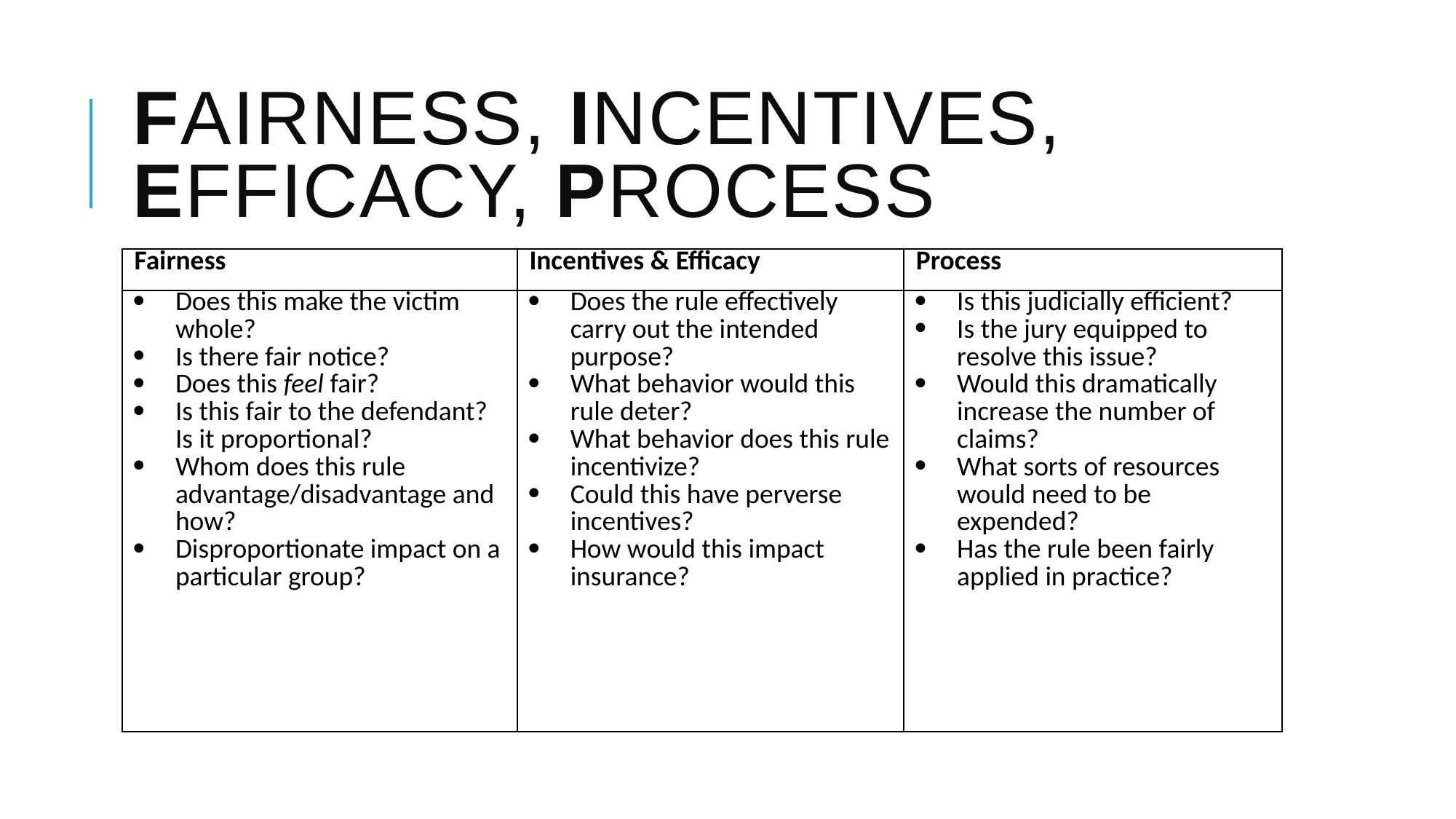

# Fairness, incentives, efficacy, Process
| Fairness | Incentives & Efficacy | Process |
| --- | --- | --- |
| Does this make the victim whole? Is there fair notice? Does this feel fair? Is this fair to the defendant? Is it proportional? Whom does this rule advantage/disadvantage and how? Disproportionate impact on a particular group? | Does the rule effectively carry out the intended purpose? What behavior would this rule deter? What behavior does this rule incentivize? Could this have perverse incentives? How would this impact insurance? | Is this judicially efficient? Is the jury equipped to resolve this issue? Would this dramatically increase the number of claims? What sorts of resources would need to be expended? Has the rule been fairly applied in practice? |